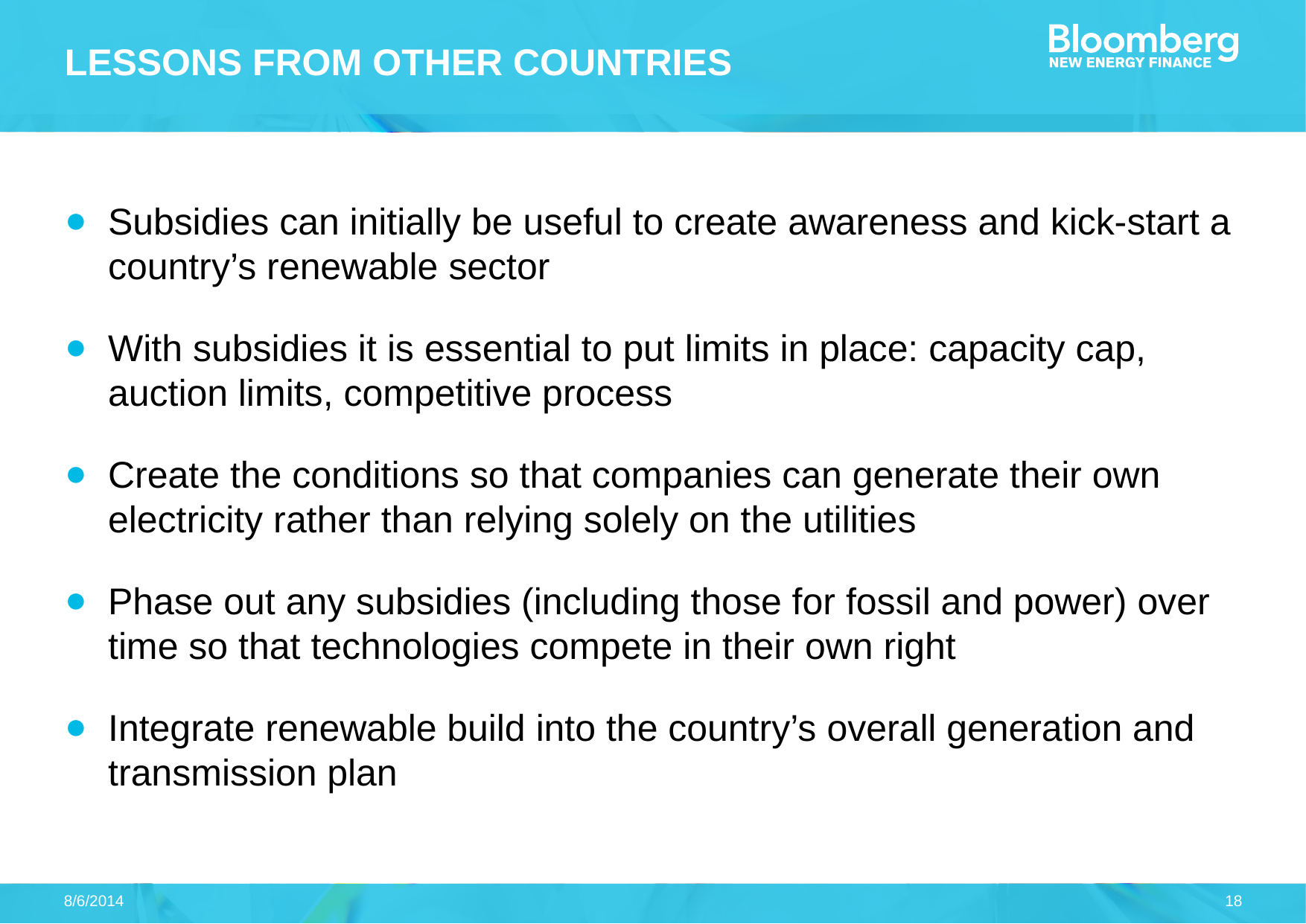

# Lessons from other countries
Subsidies can initially be useful to create awareness and kick-start a country’s renewable sector
With subsidies it is essential to put limits in place: capacity cap, auction limits, competitive process
Create the conditions so that companies can generate their own electricity rather than relying solely on the utilities
Phase out any subsidies (including those for fossil and power) over time so that technologies compete in their own right
Integrate renewable build into the country’s overall generation and transmission plan

8/6/2014